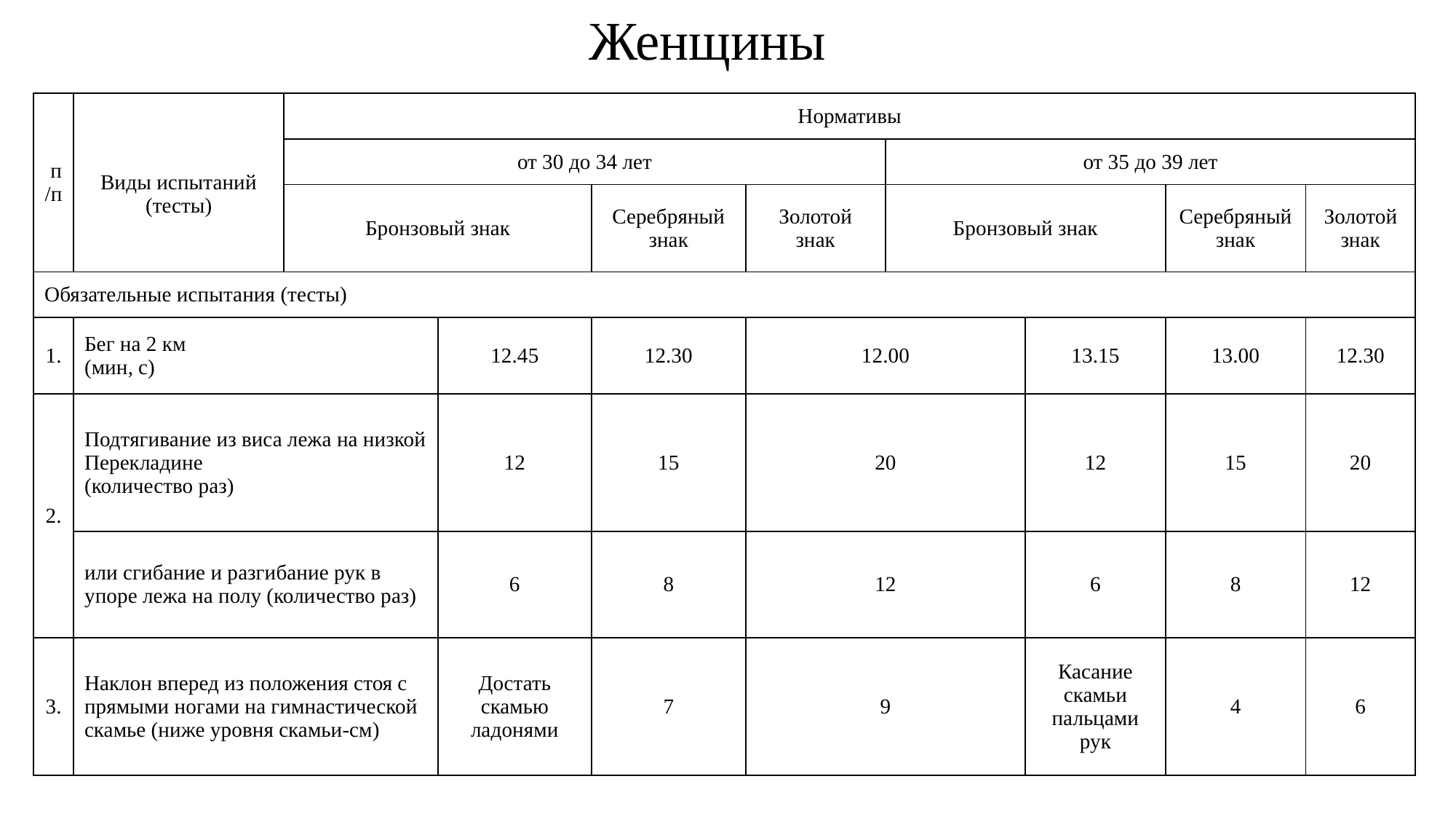

Женщины
| п/п | Виды испытаний (тесты) | Нормативы |  |  |  |  |  |  |  |
| --- | --- | --- | --- | --- | --- | --- | --- | --- | --- |
|  |  | от 30 до 34 лет |  |  |  | от 35 до 39 лет |  |  |  |
|  |  | Бронзовый знак |  | Серебряный знак | Золотой знак | Бронзовый знак |  | Серебряный знак | Золотой знак |
| Обязательные испытания (тесты) |  |  |  |  |  |  |  |  |  |
| 1. | Бег на 2 км  (мин, с) |  | 12.45 | 12.30 | 12.00 |  | 13.15 | 13.00 | 12.30 |
| 2. | Подтягивание из виса лежа на низкой Перекладине (количество раз) |  | 12 | 15 | 20 |  | 12 | 15 | 20 |
|  | или сгибание и разгибание рук в упоре лежа на полу (количество раз) |  | 6 | 8 | 12 |  | 6 | 8 | 12 |
| 3. | Наклон вперед из положения стоя с прямыми ногами на гимнастической скамье (ниже уровня скамьи-см) |  | Достать скамью ладонями | 7 | 9 |  | Касание скамьи пальцами рук | 4 | 6 |